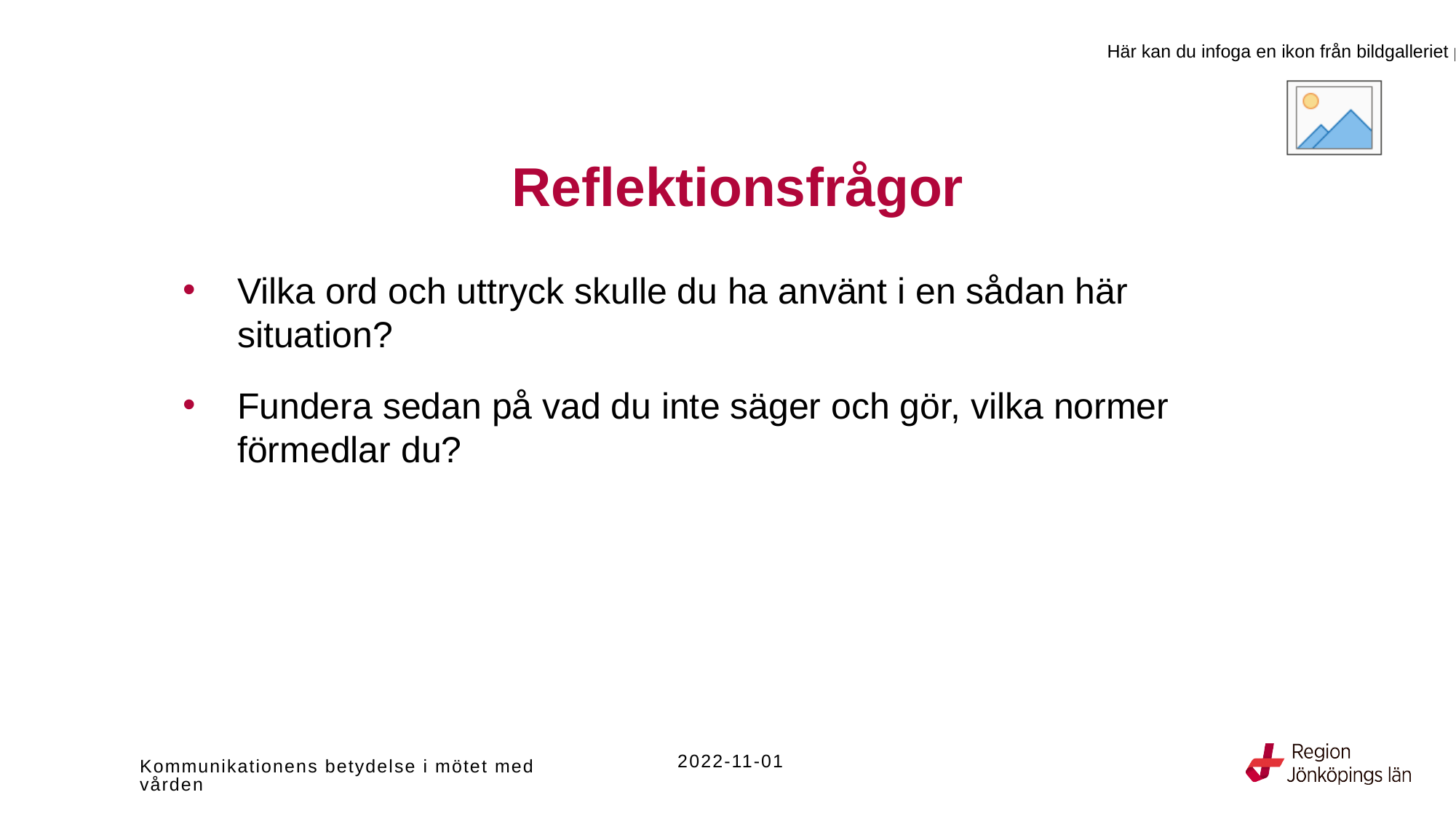

# Reflektionsfrågor
Vilka ord och uttryck skulle du ha använt i en sådan här situation?
Fundera sedan på vad du inte säger och gör, vilka normer förmedlar du?

2022-11-01
Kommunikationens betydelse i mötet med vården